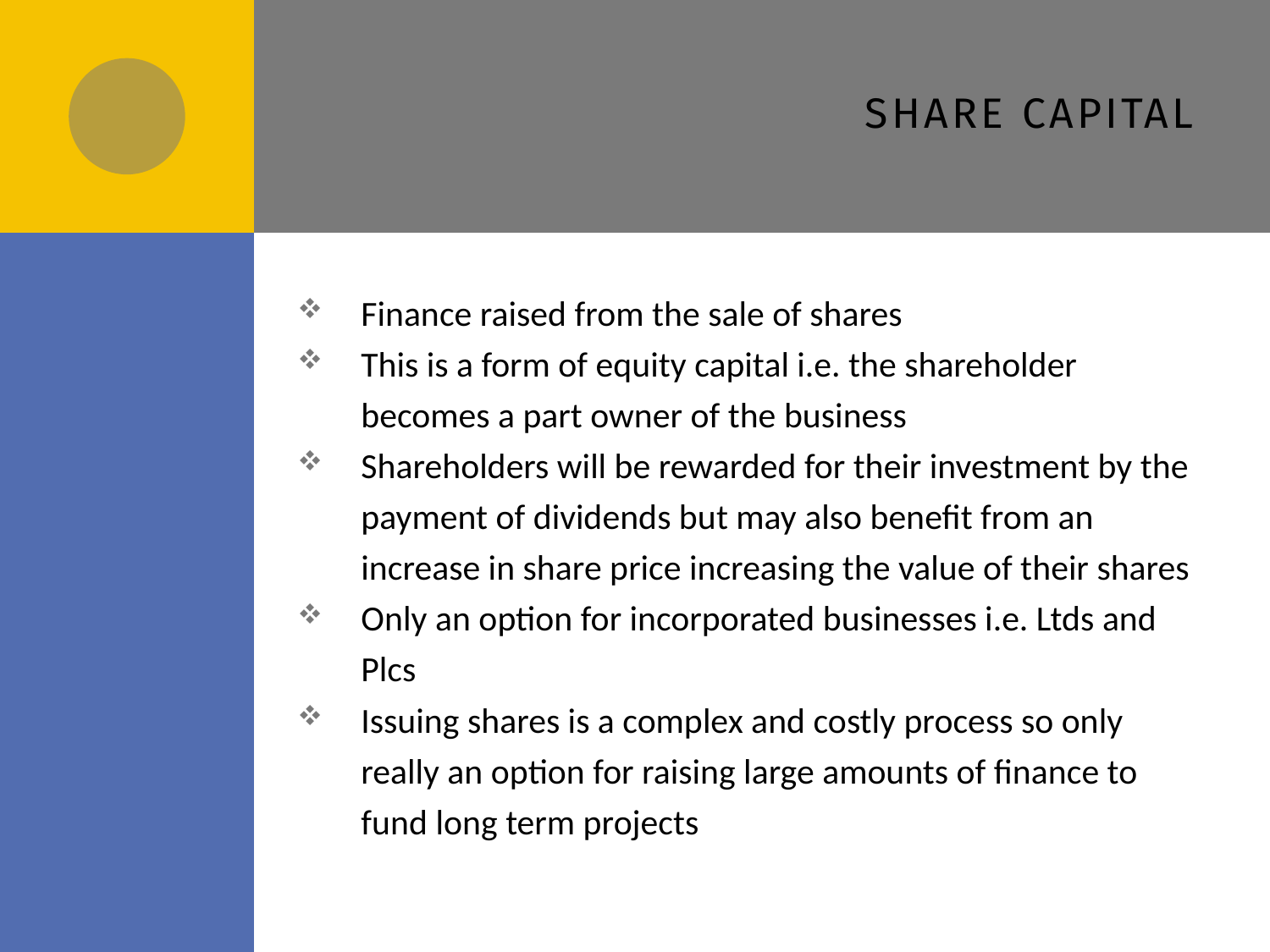

# Share capital
Finance raised from the sale of shares
This is a form of equity capital i.e. the shareholder becomes a part owner of the business
Shareholders will be rewarded for their investment by the payment of dividends but may also benefit from an increase in share price increasing the value of their shares
Only an option for incorporated businesses i.e. Ltds and Plcs
Issuing shares is a complex and costly process so only really an option for raising large amounts of finance to fund long term projects